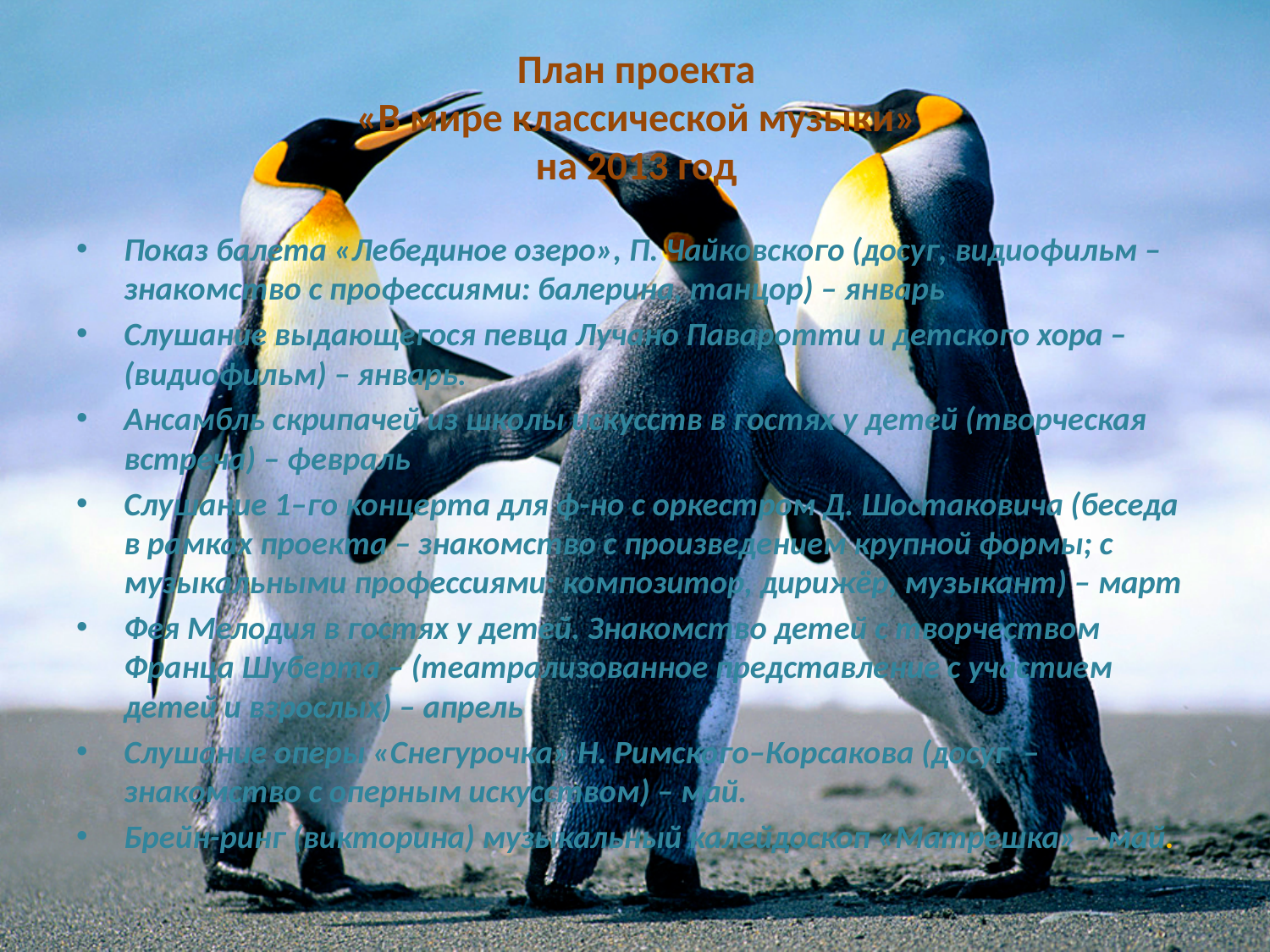

# План проекта «В мире классической музыки» на 2013 год
Показ балета «Лебединое озеро», П. Чайковского (досуг, видиофильм –  знакомство с профессиями: балерина, танцор) – январь
Слушание выдающегося певца Лучано Паваротти и детского хора – (видиофильм) – январь.
Ансамбль скрипачей из школы искусств в гостях у детей (творческая встреча) – февраль
Слушание 1–го концерта для ф-но с оркестром Д. Шостаковича (беседа в рамках проекта – знакомство с произведением крупной формы; с музыкальными профессиями: композитор, дирижёр, музыкант) – март
Фея Мелодия в гостях у детей. Знакомство детей с творчеством Франца Шуберта – (театрализованное представление с участием детей и взрослых) – апрель
Слушание оперы «Снегурочка» Н. Римского–Корсакова (досуг  –  знакомство с оперным искусством) – май.
Брейн-ринг (викторина) музыкальный калейдоскоп «Матрешка» – май.